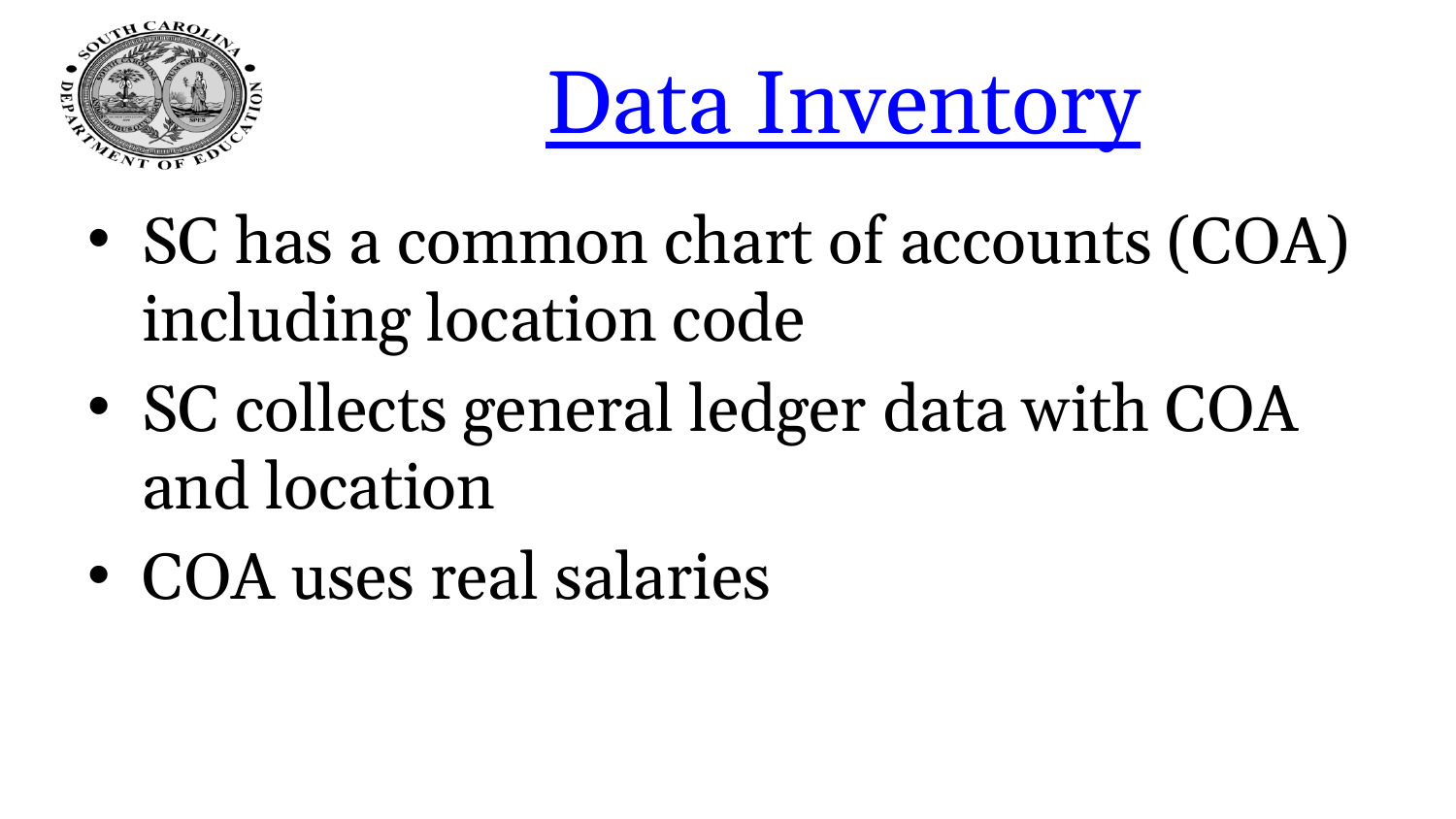

# Data Inventory
SC has a common chart of accounts (COA) including location code
SC collects general ledger data with COA and location
COA uses real salaries